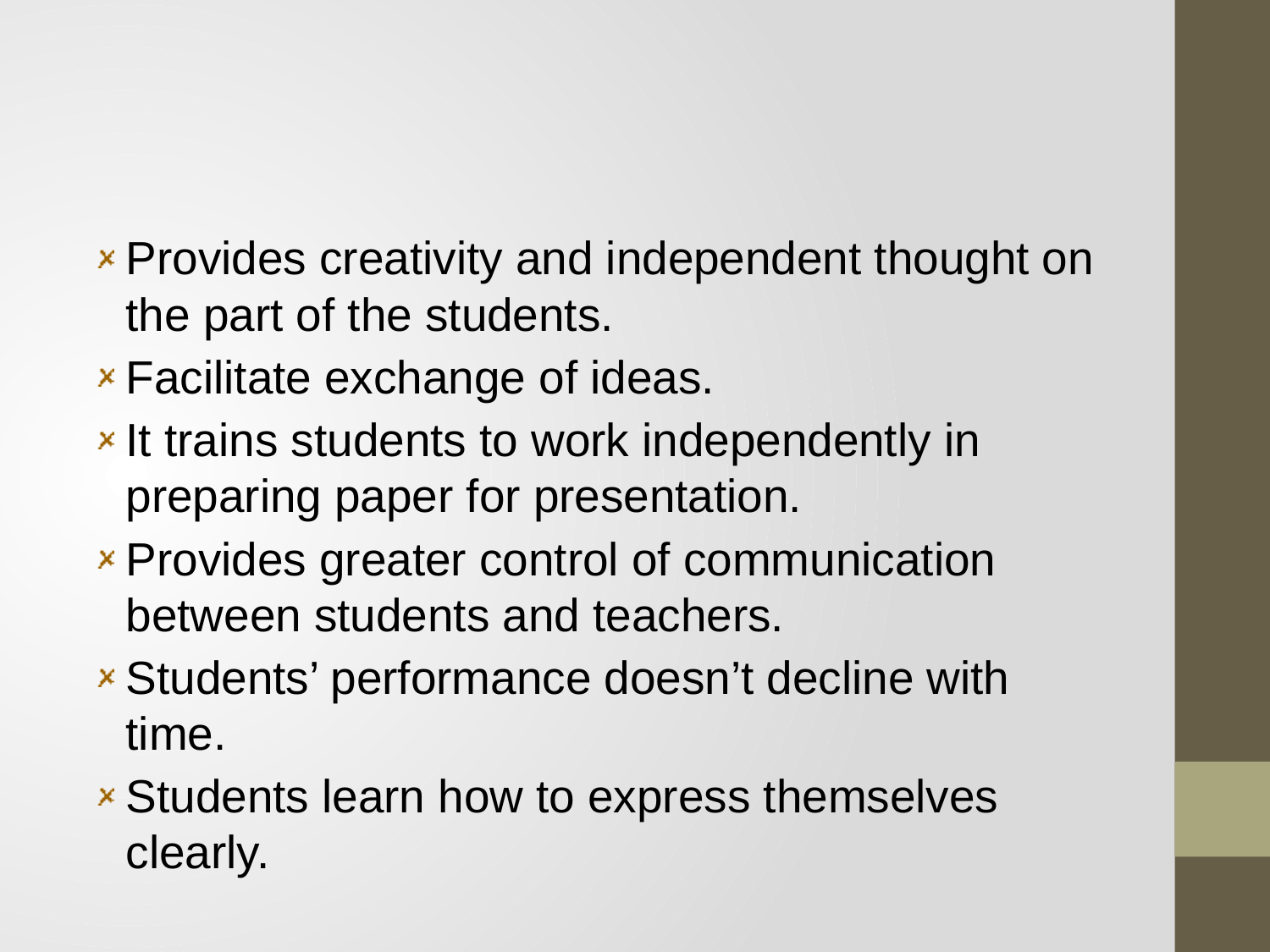

#
Provides creativity and independent thought on the part of the students.
Facilitate exchange of ideas.
It trains students to work independently in preparing paper for presentation.
Provides greater control of communication between students and teachers.
Students’ performance doesn’t decline with time.
Students learn how to express themselves clearly.